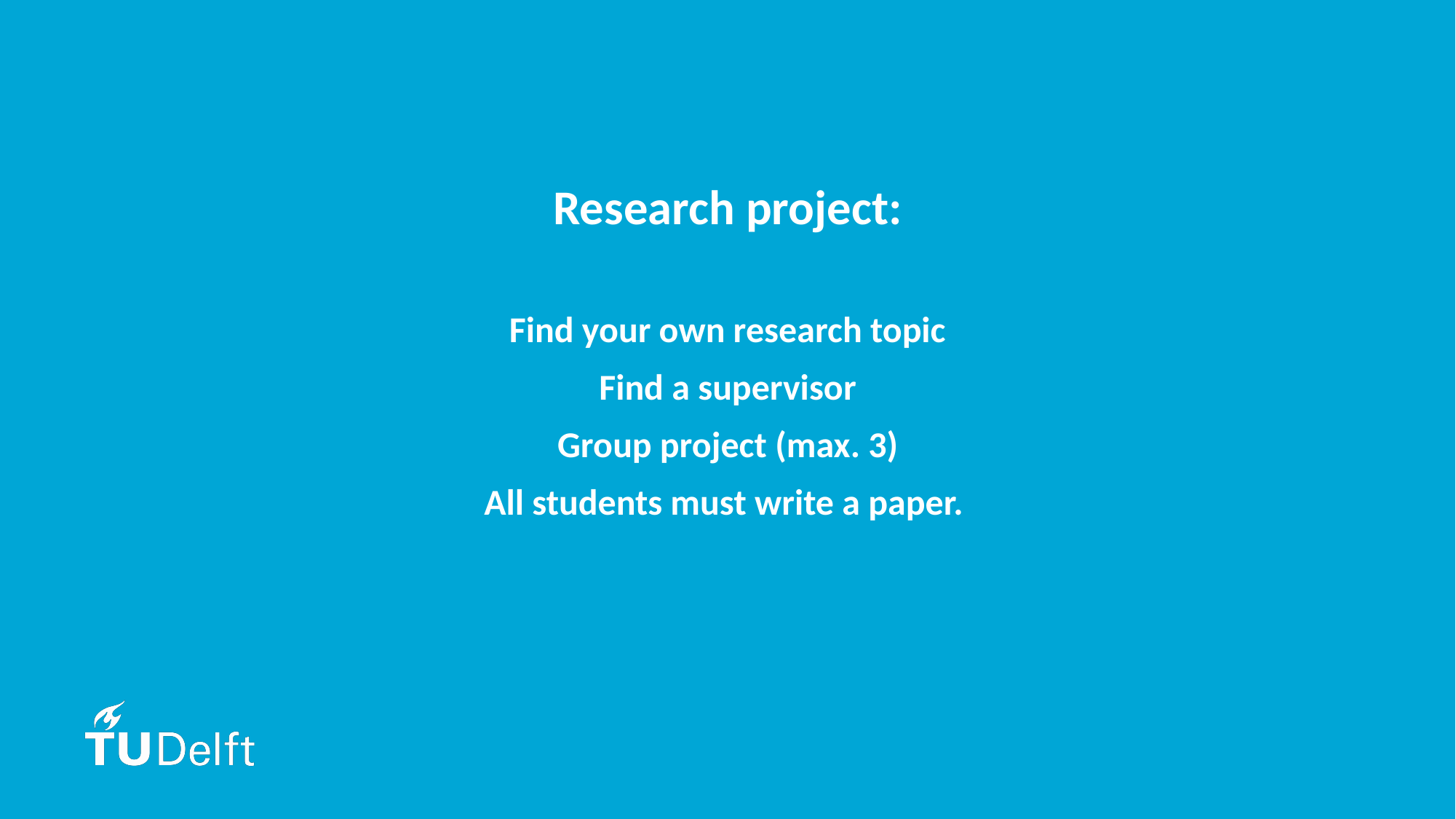

Research project:

Find your own research topic
Find a supervisor
Group project (max. 3)
All students must write a paper.